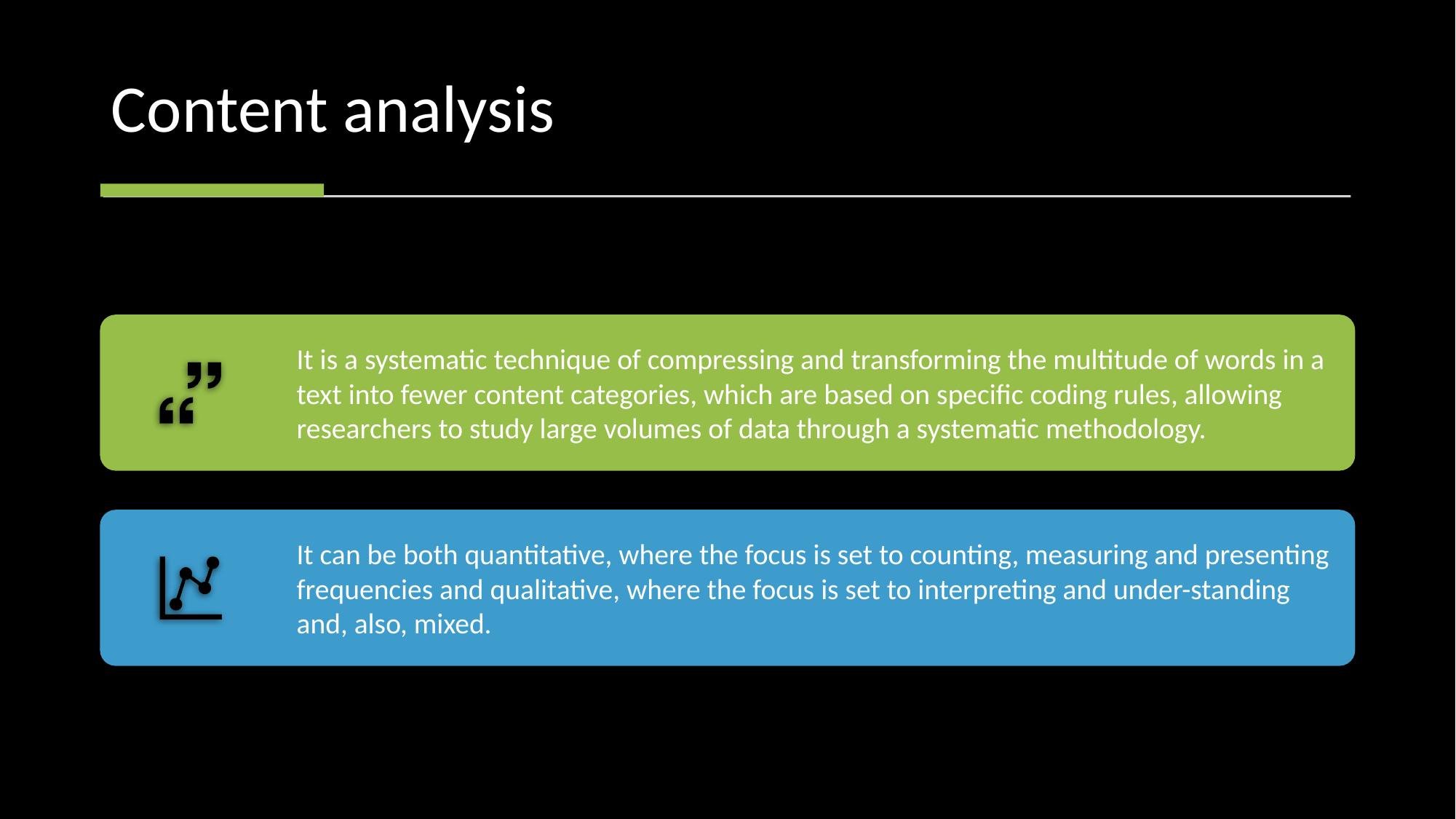

# Content analysis

It is a systematic technique of compressing and transforming the multitude of words in a text into fewer content categories, which are based on specific coding rules, allowing researchers to study large volumes of data through a systematic methodology.
It can be both quantitative, where the focus is set to counting, measuring and presenting frequencies and qualitative, where the focus is set to interpreting and under-standing and, also, mixed.